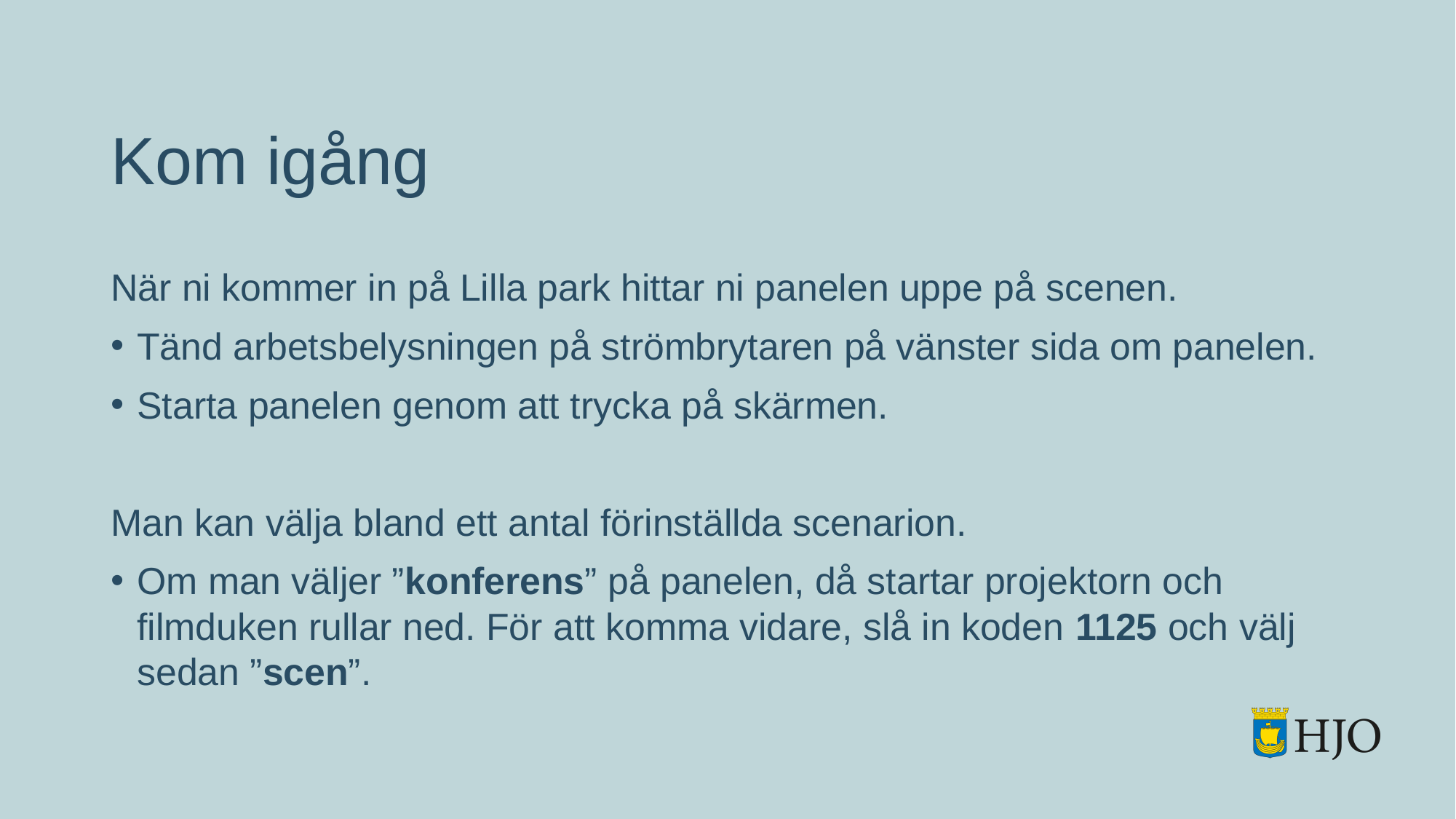

# Kom igång
När ni kommer in på Lilla park hittar ni panelen uppe på scenen.
Tänd arbetsbelysningen på strömbrytaren på vänster sida om panelen.
Starta panelen genom att trycka på skärmen.

Man kan välja bland ett antal förinställda scenarion.
Om man väljer ”konferens” på panelen, då startar projektorn och filmduken rullar ned. För att komma vidare, slå in koden 1125 och välj sedan ”scen”.